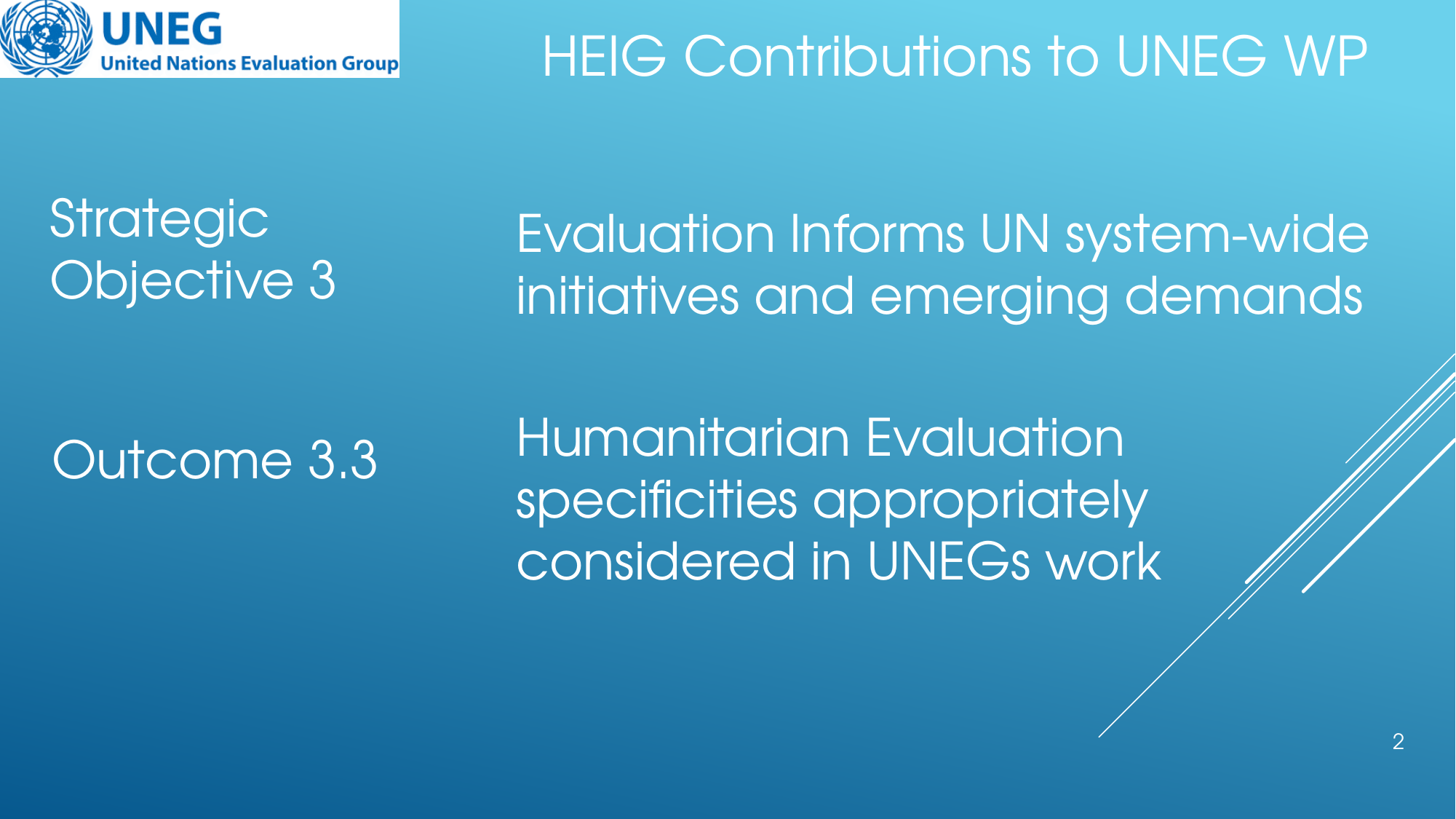

HEIG Contributions to UNEG WP
Strategic Objective 3
Evaluation Informs UN system-wide initiatives and emerging demands
Humanitarian Evaluation specificities appropriately considered in UNEGs work
Outcome 3.3
2